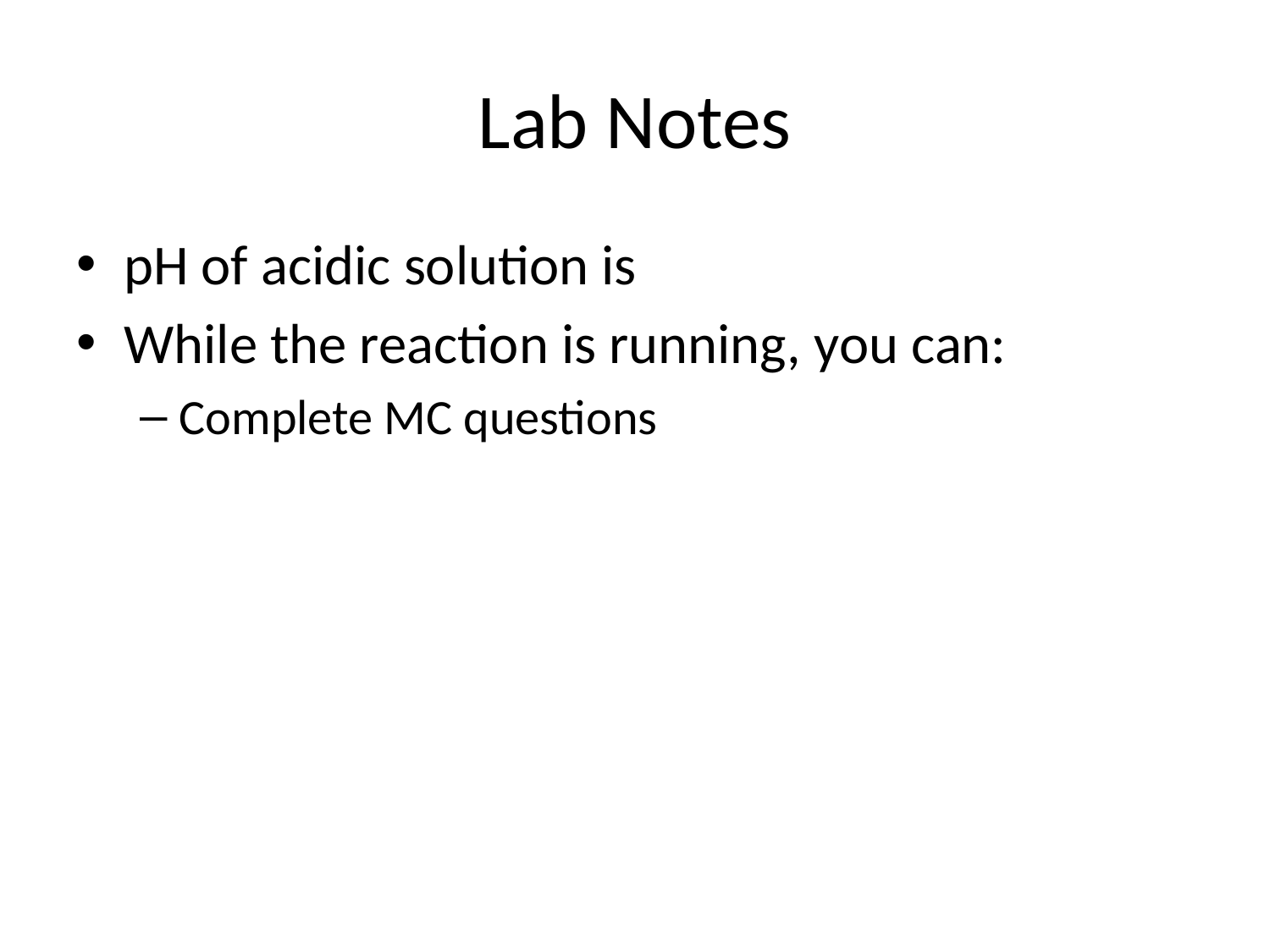

# Lab Notes
pH of acidic solution is
While the reaction is running, you can:
Complete MC questions